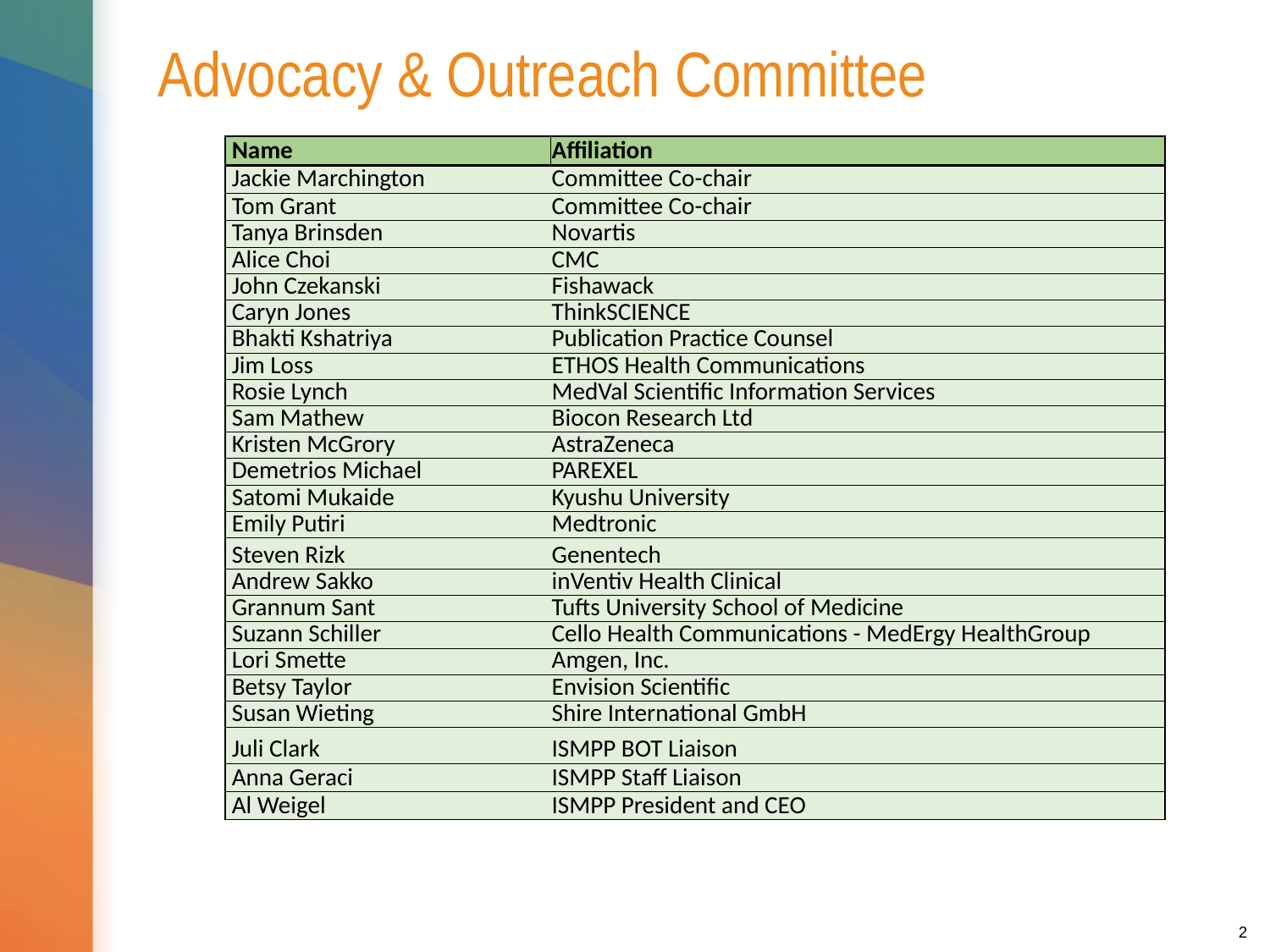

# Advocacy & Outreach Committee
| Name | Affiliation |
| --- | --- |
| Jackie Marchington | Committee Co-chair |
| Tom Grant | Committee Co-chair |
| Tanya Brinsden | Novartis |
| Alice Choi | CMC |
| John Czekanski | Fishawack |
| Caryn Jones | ThinkSCIENCE |
| Bhakti Kshatriya | Publication Practice Counsel |
| Jim Loss | ETHOS Health Communications |
| Rosie Lynch | MedVal Scientific Information Services |
| Sam Mathew | Biocon Research Ltd |
| Kristen McGrory | AstraZeneca |
| Demetrios Michael | PAREXEL |
| Satomi Mukaide | Kyushu University |
| Emily Putiri | Medtronic |
| Steven Rizk | Genentech |
| Andrew Sakko | inVentiv Health Clinical |
| Grannum Sant | Tufts University School of Medicine |
| Suzann Schiller | Cello Health Communications - MedErgy HealthGroup |
| Lori Smette | Amgen, Inc. |
| Betsy Taylor | Envision Scientific |
| Susan Wieting | Shire International GmbH |
| Juli Clark | ISMPP BOT Liaison |
| Anna Geraci | ISMPP Staff Liaison |
| Al Weigel | ISMPP President and CEO |